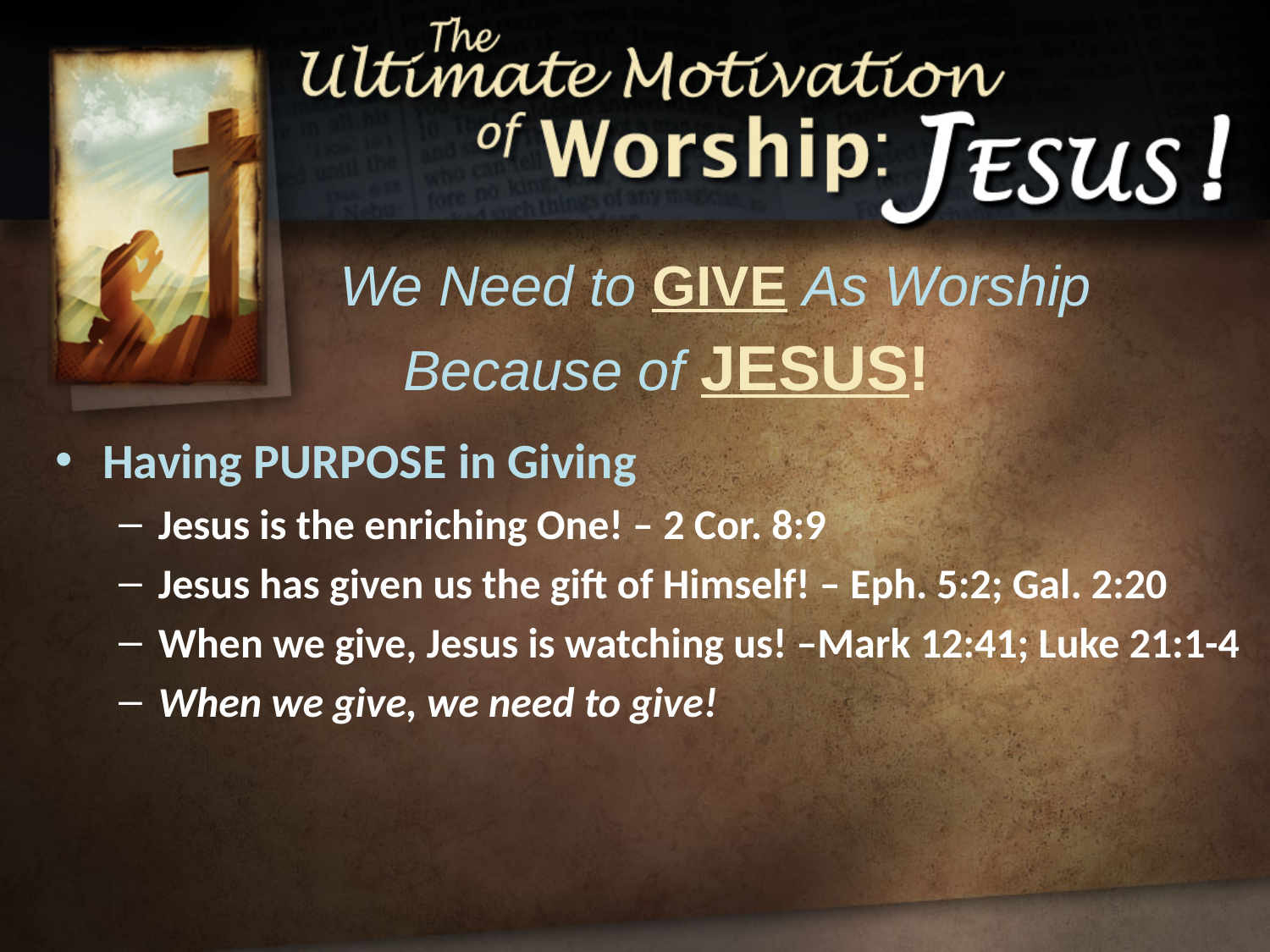

We Need to Give As Worship
Because of Jesus!
Having PURPOSE in Giving
Jesus is the enriching One! – 2 Cor. 8:9
Jesus has given us the gift of Himself! – Eph. 5:2; Gal. 2:20
When we give, Jesus is watching us! –Mark 12:41; Luke 21:1-4
When we give, we need to give!